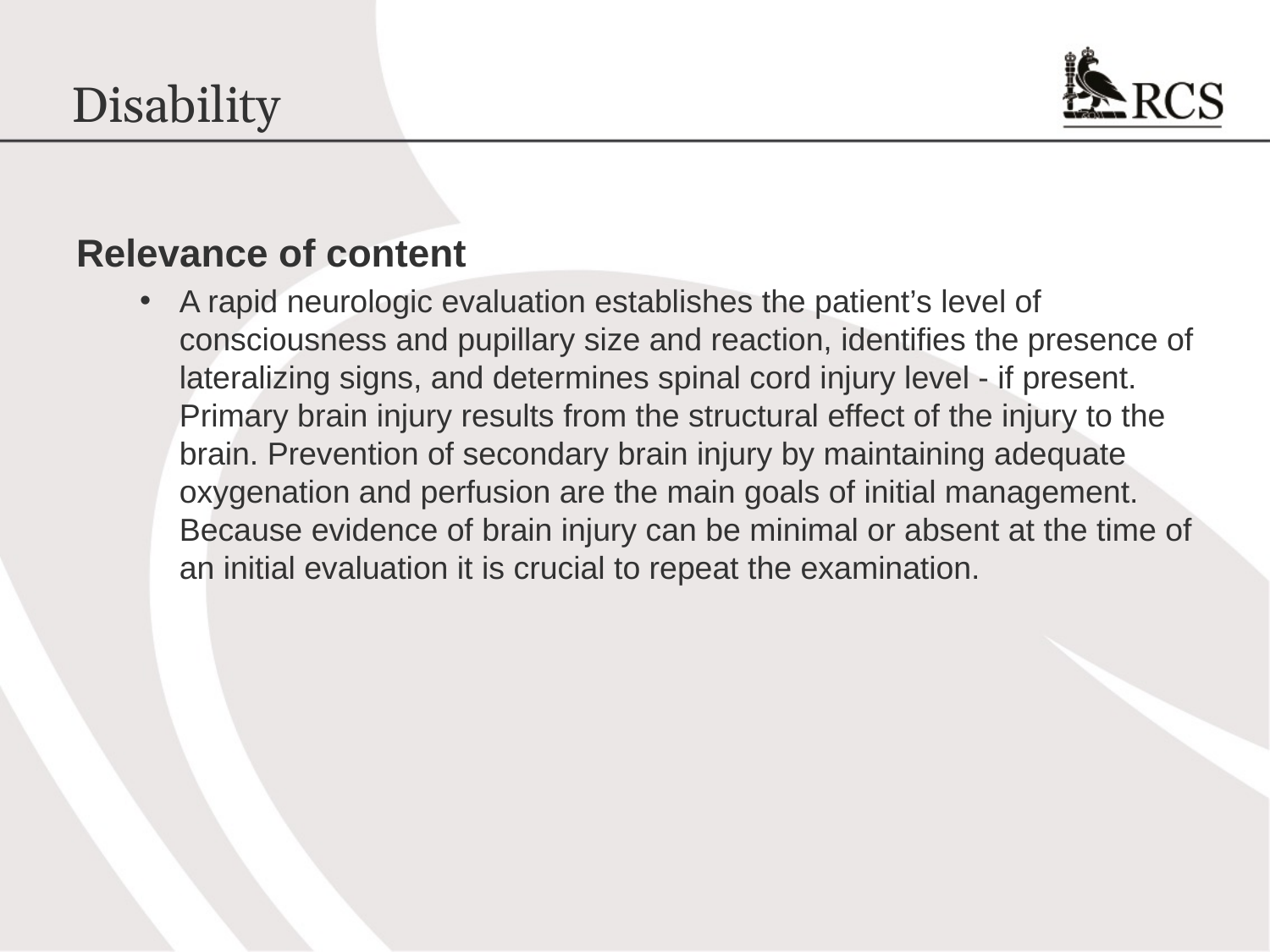

# Disability
Relevance of content
A rapid neurologic evaluation establishes the patient’s level of consciousness and pupillary size and reaction, identifies the presence of lateralizing signs, and determines spinal cord injury level - if present. Primary brain injury results from the structural effect of the injury to the brain. Prevention of secondary brain injury by maintaining adequate oxygenation and perfusion are the main goals of initial management. Because evidence of brain injury can be minimal or absent at the time of an initial evaluation it is crucial to repeat the examination.